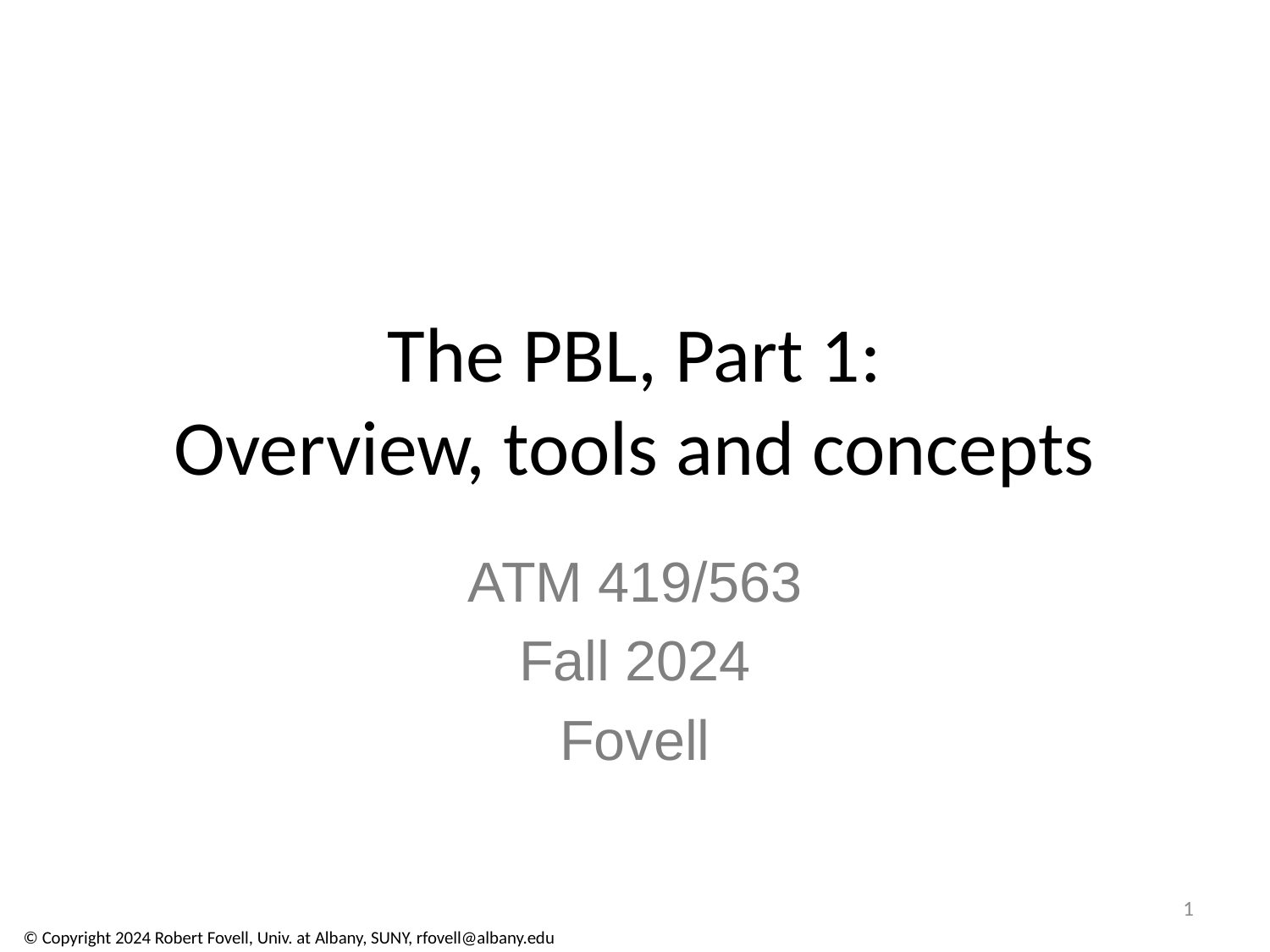

# The PBL, Part 1: Overview, tools and concepts
ATM 419/563
Fall 2024
Fovell

1
© Copyright 2024 Robert Fovell, Univ. at Albany, SUNY, rfovell@albany.edu